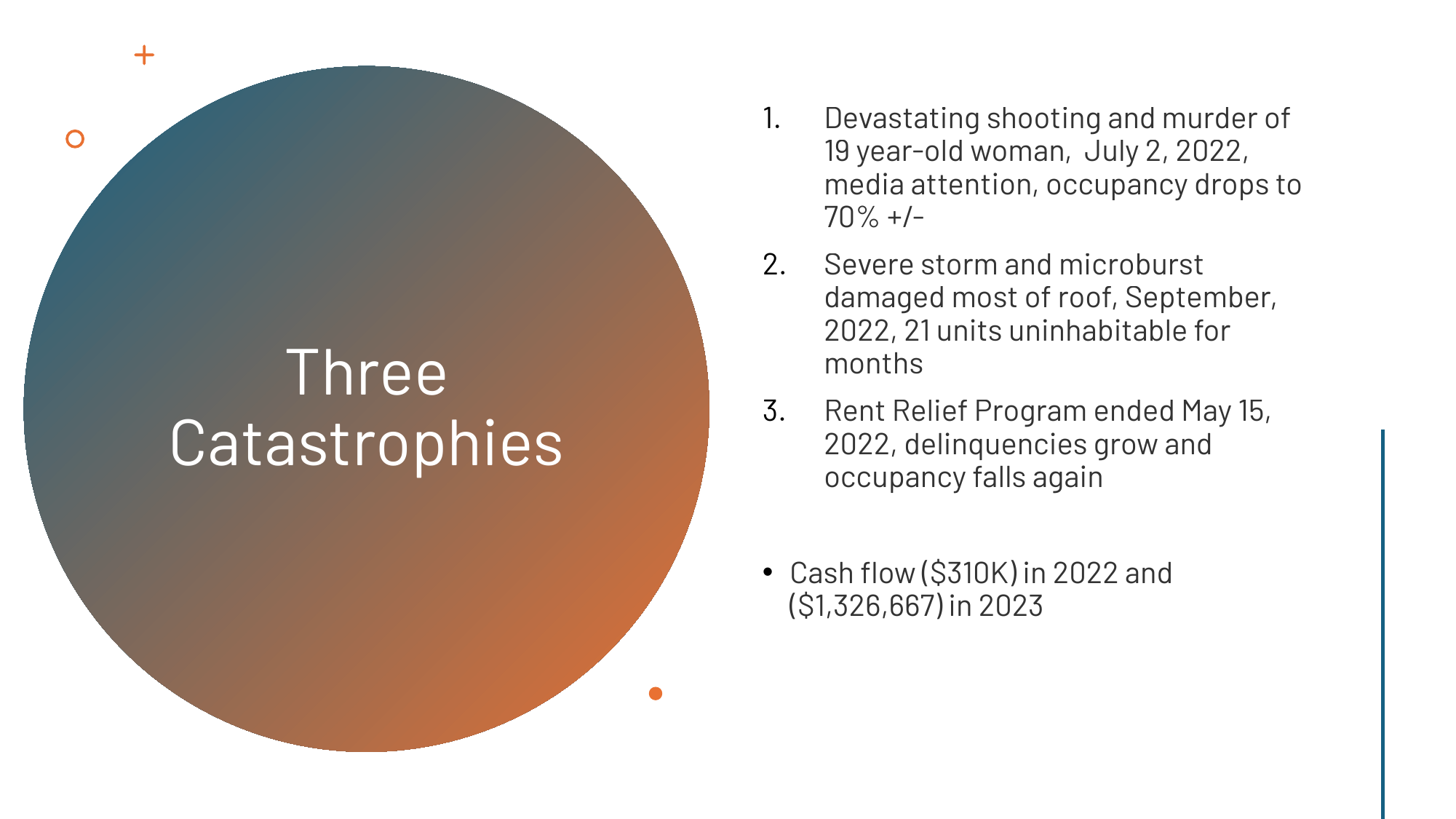

Devastating shooting and murder of 19 year-old woman,  July 2, 2022, media attention, occupancy drops to 70% +/-
Severe storm and microburst damaged most of roof, September, 2022, 21 units uninhabitable for months
Rent Relief Program ended May 15, 2022, delinquencies grow and occupancy falls again

Cash flow ($310K) in 2022 and ($1,326,667) in 2023

# Three Catastrophies